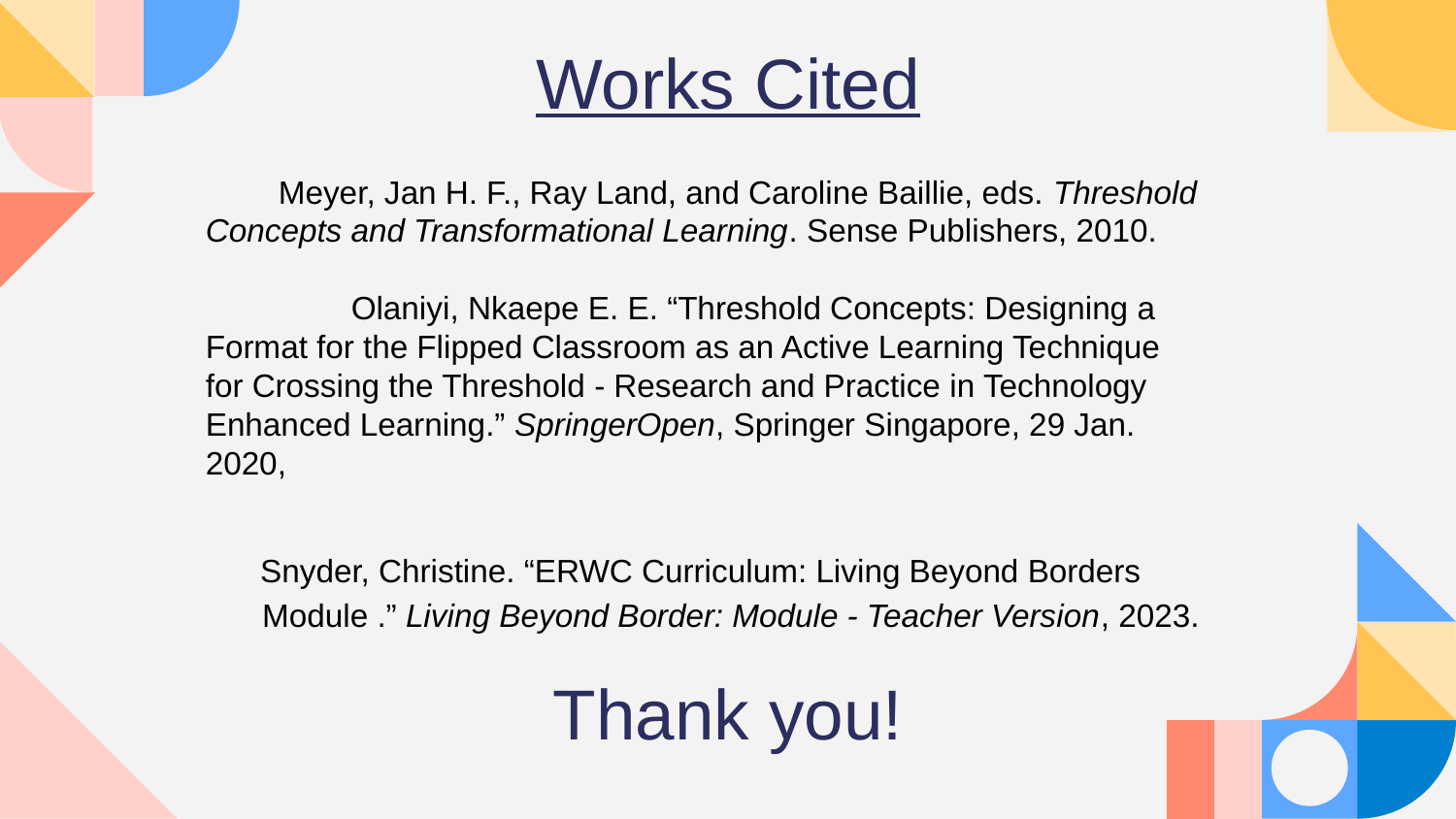

Works Cited
Meyer, Jan H. F., Ray Land, and Caroline Baillie, eds. Threshold Concepts and Transformational Learning. Sense Publishers, 2010.

	Olaniyi, Nkaepe E. E. “Threshold Concepts: Designing a Format for the Flipped Classroom as an Active Learning Technique for Crossing the Threshold - Research and Practice in Technology Enhanced Learning.” SpringerOpen, Springer Singapore, 29 Jan. 2020,

Snyder, Christine. “ERWC Curriculum: Living Beyond Borders Module .” Living Beyond Border: Module - Teacher Version, 2023.

# Thank you!